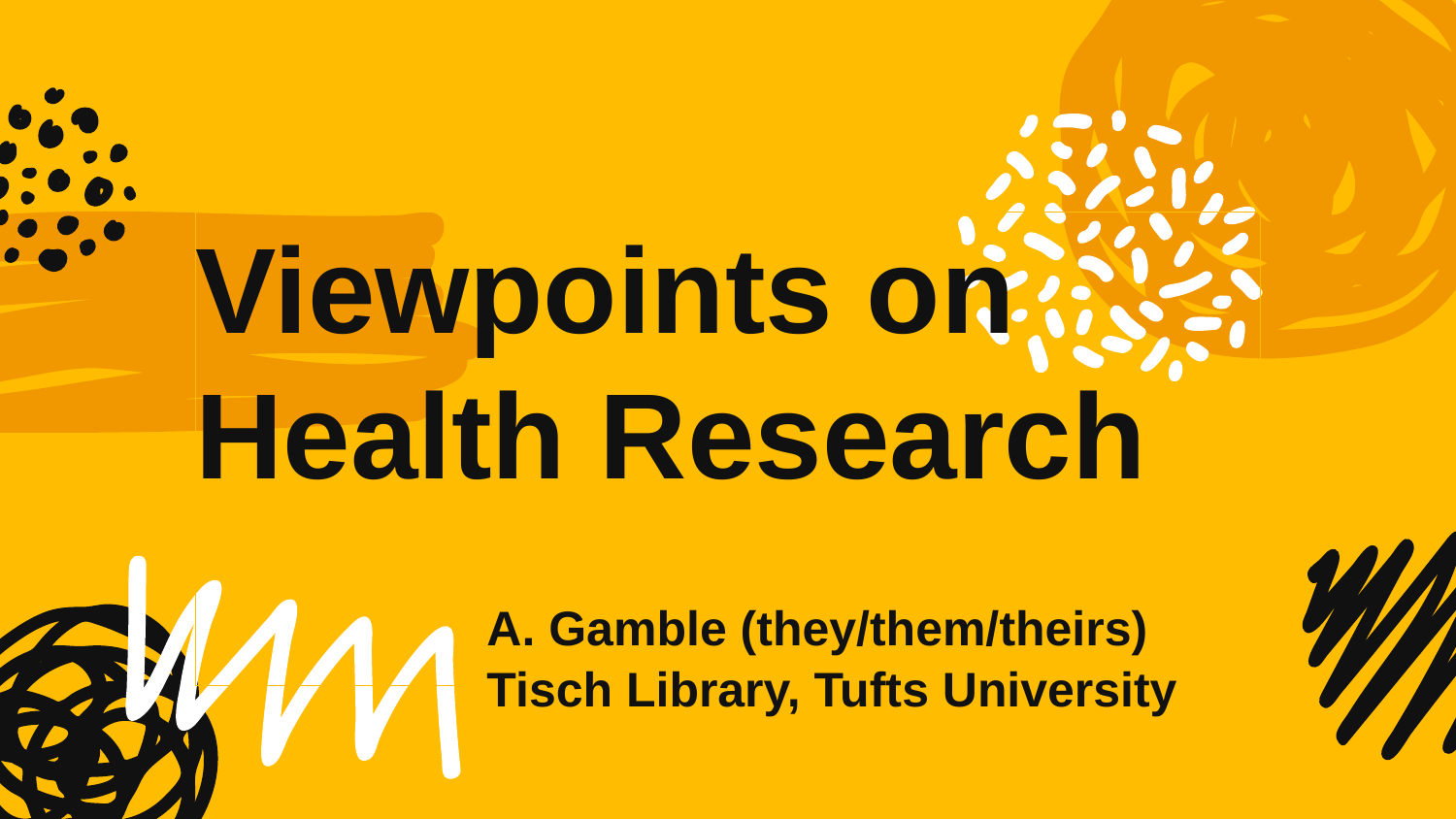

# Viewpoints on Health Research A. Gamble (they/them/theirs) Tisch Library, Tufts University